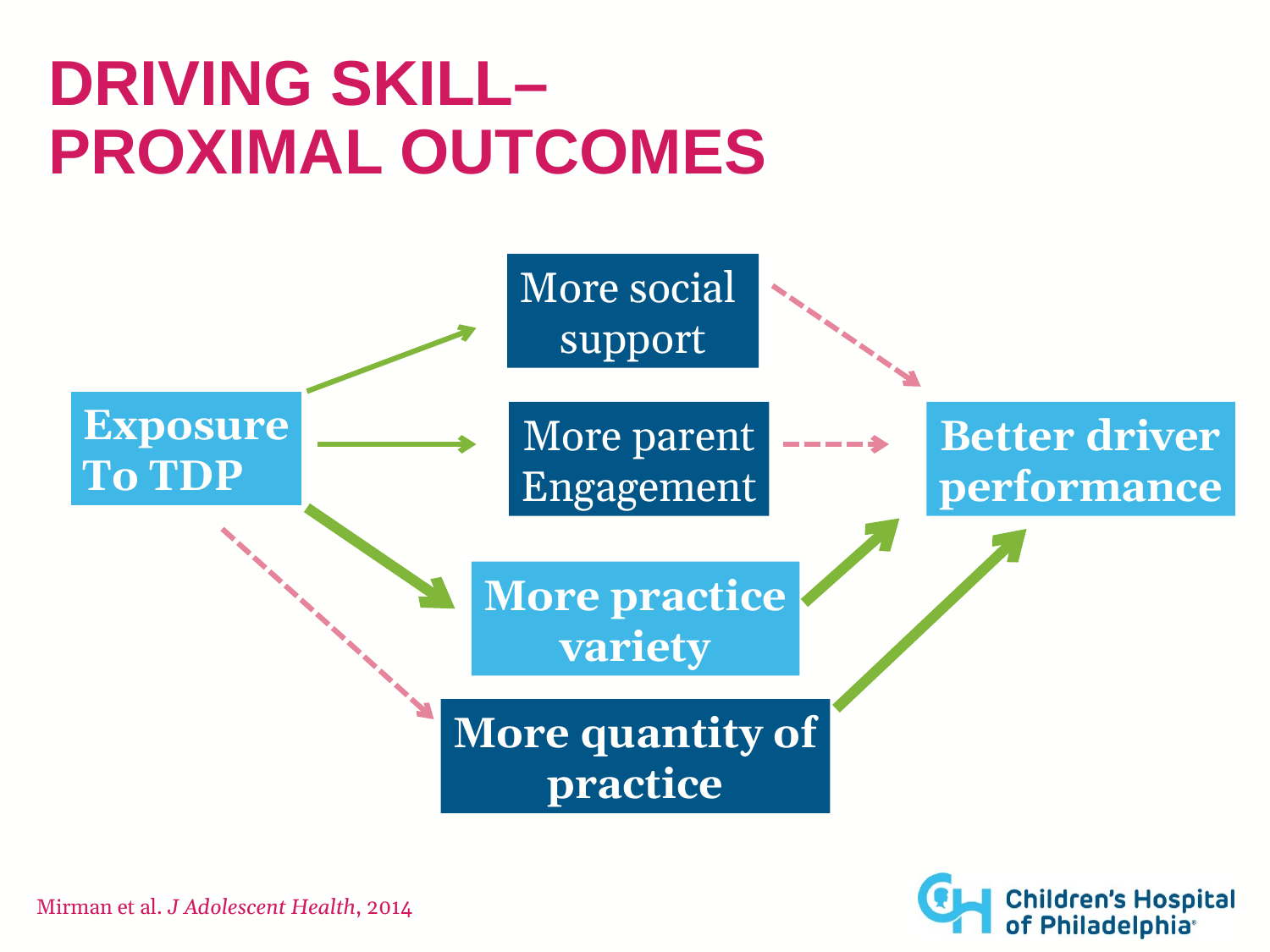

# Driving Skill– Proximal Outcomes
More social
support
Exposure
To TDP
More parent
Engagement
Better driver
performance
More practice
variety
More quantity of
practice
Mirman et al. J Adolescent Health, 2014